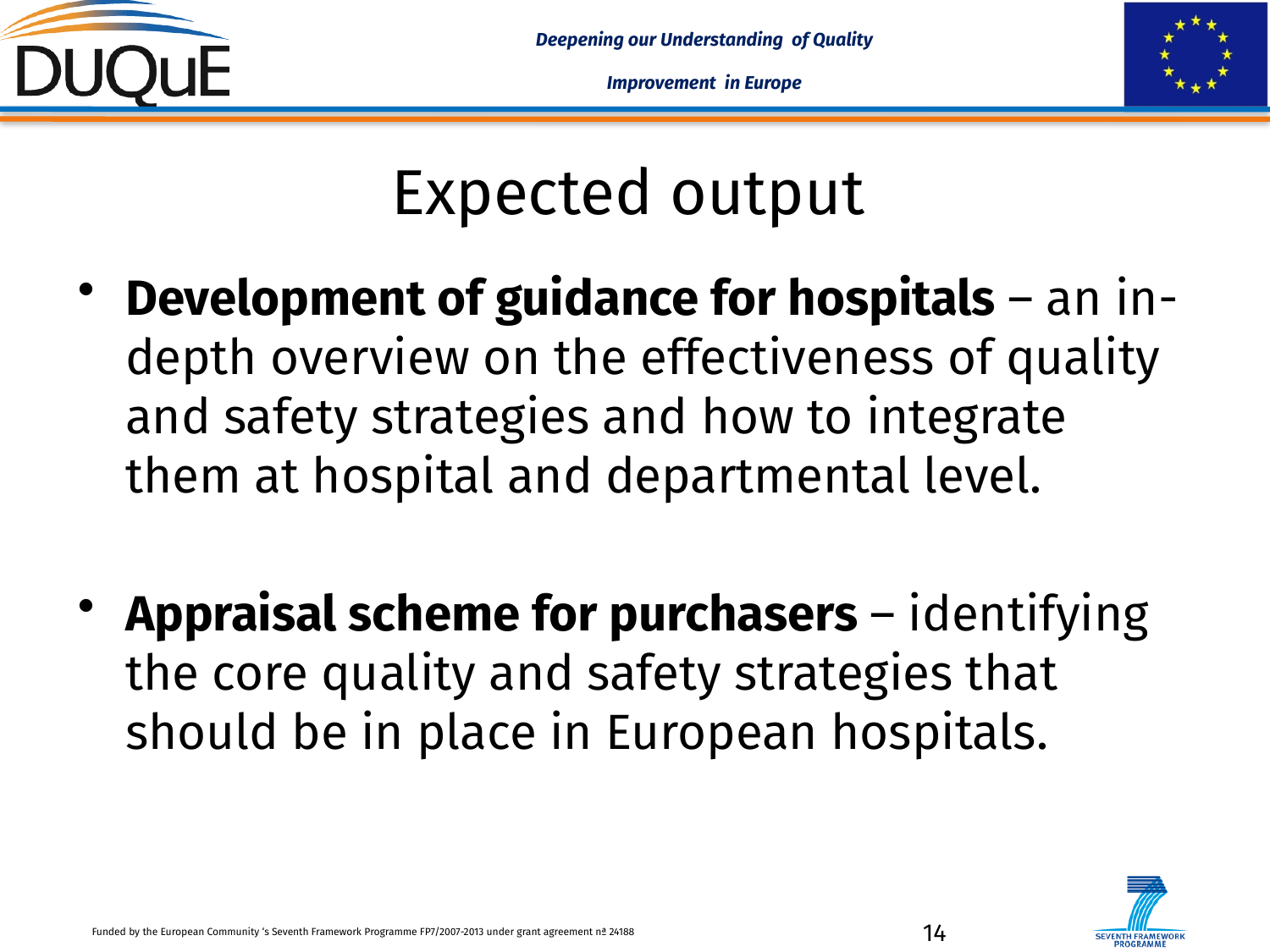

# Expected output
Development of guidance for hospitals – an in-depth overview on the effectiveness of quality and safety strategies and how to integrate them at hospital and departmental level.

Appraisal scheme for purchasers – identifying the core quality and safety strategies that should be in place in European hospitals.
14